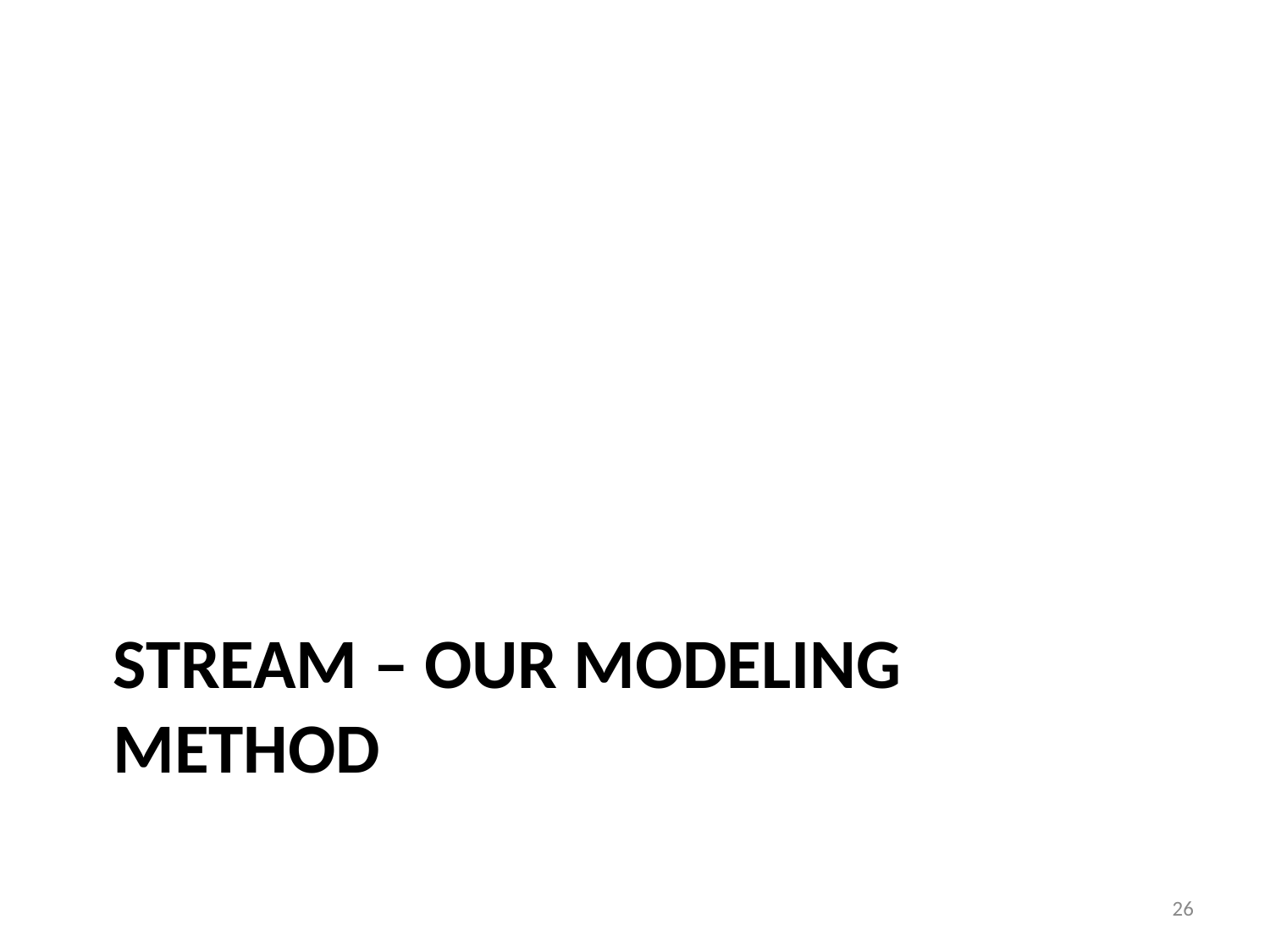

# Stream – Our modeling method
26